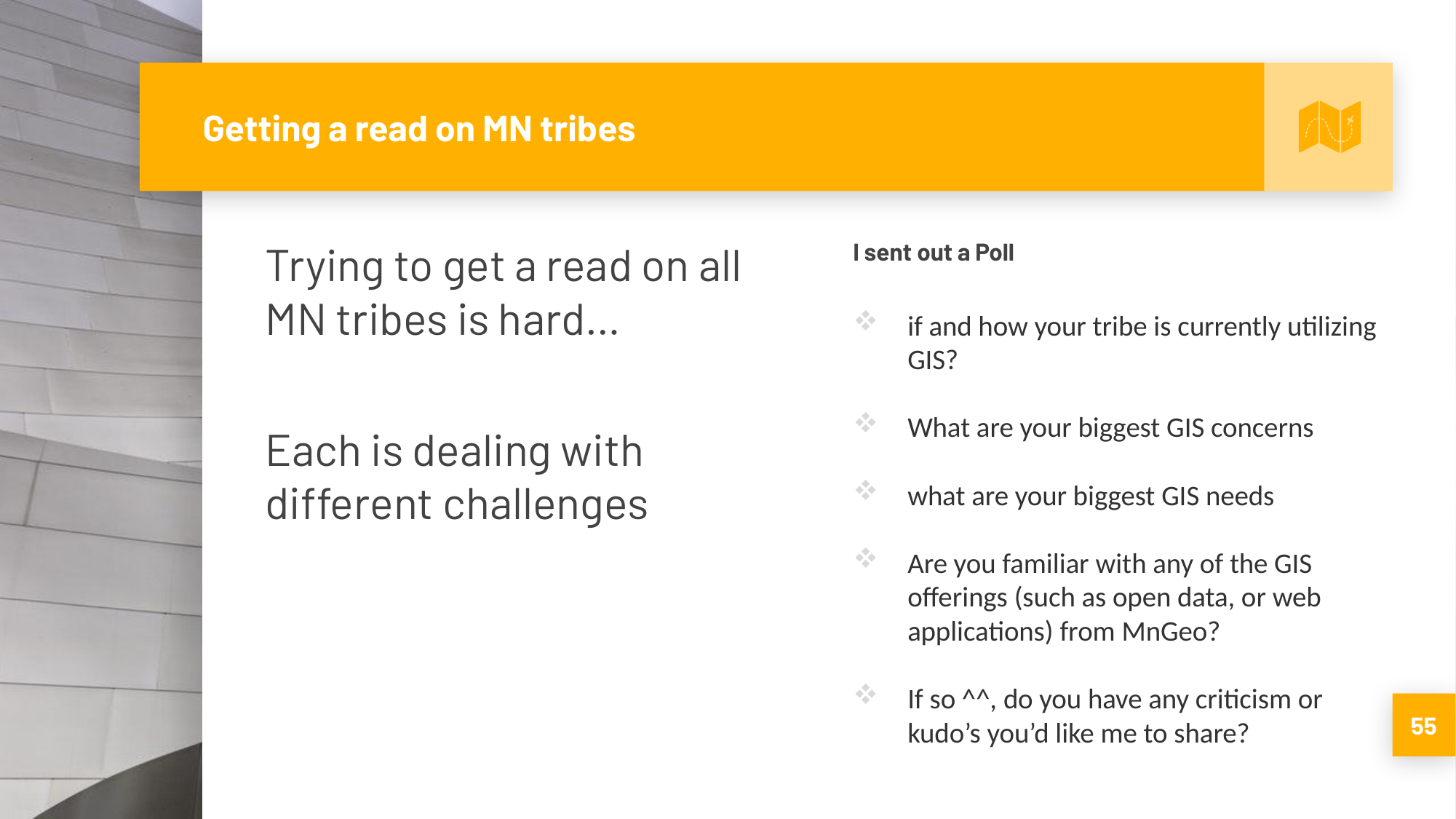

# Getting a read on MN tribes

Trying to get a read on all MN tribes is hard…

Each is dealing with different challenges

I sent out a Poll

if and how your tribe is currently utilizing GIS?

What are your biggest GIS concerns

what are your biggest GIS needs

Are you familiar with any of the GIS offerings (such as open data, or web applications) from MnGeo?

If so ^^, do you have any criticism or kudo’s you’d like me to share?

55
More info on how to use this template at www.slidescarnival.com/help-use-presentation-template
This template is free to use under Creative Commons Attribution license. You can keep the Credits slide or mention SlidesCarnival and other resources used in a slide footer.